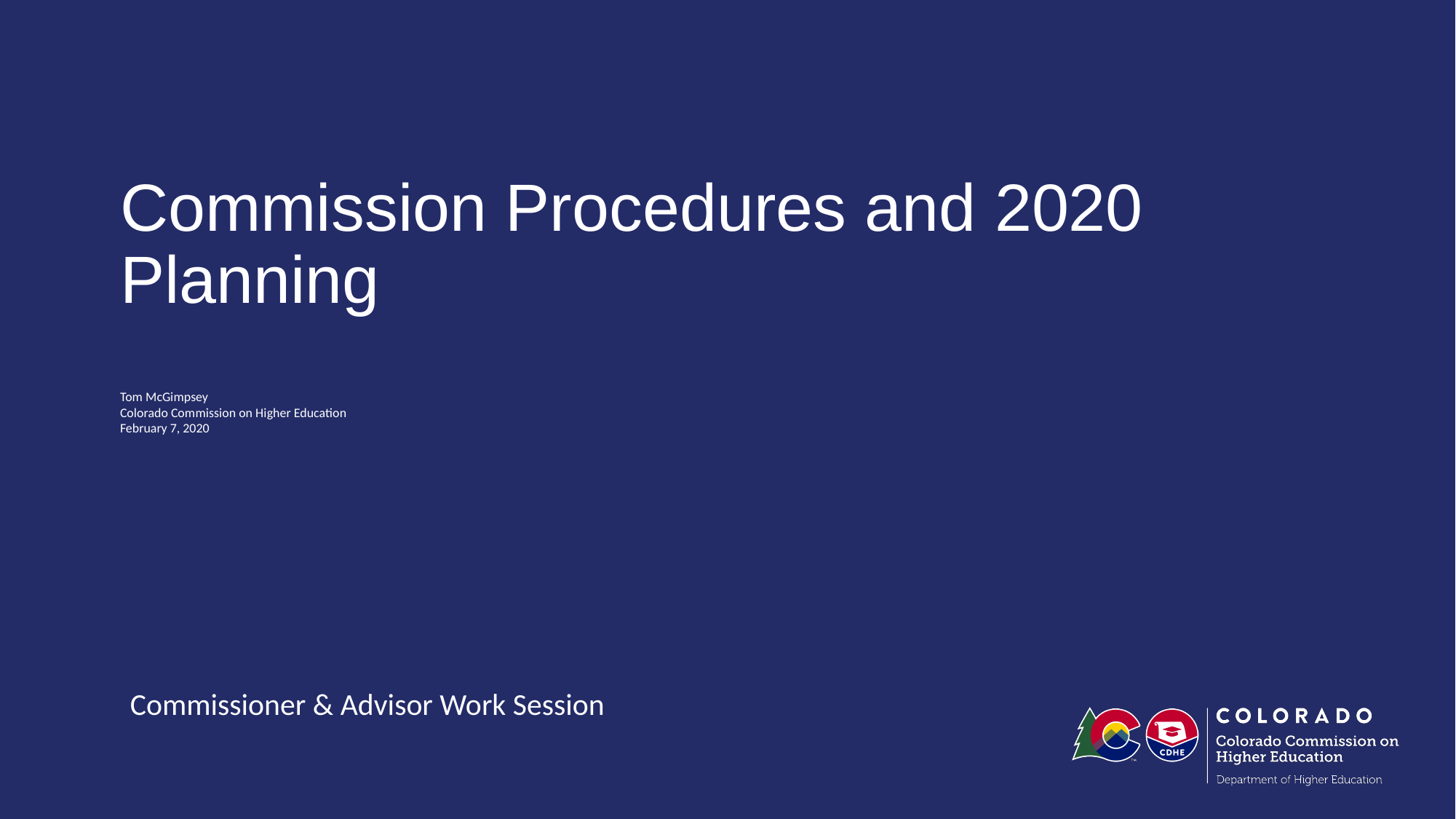

# Commission Procedures and 2020 Planning
Tom McGimpsey
Colorado Commission on Higher Education
February 7, 2020

Commissioner & Advisor Work Session